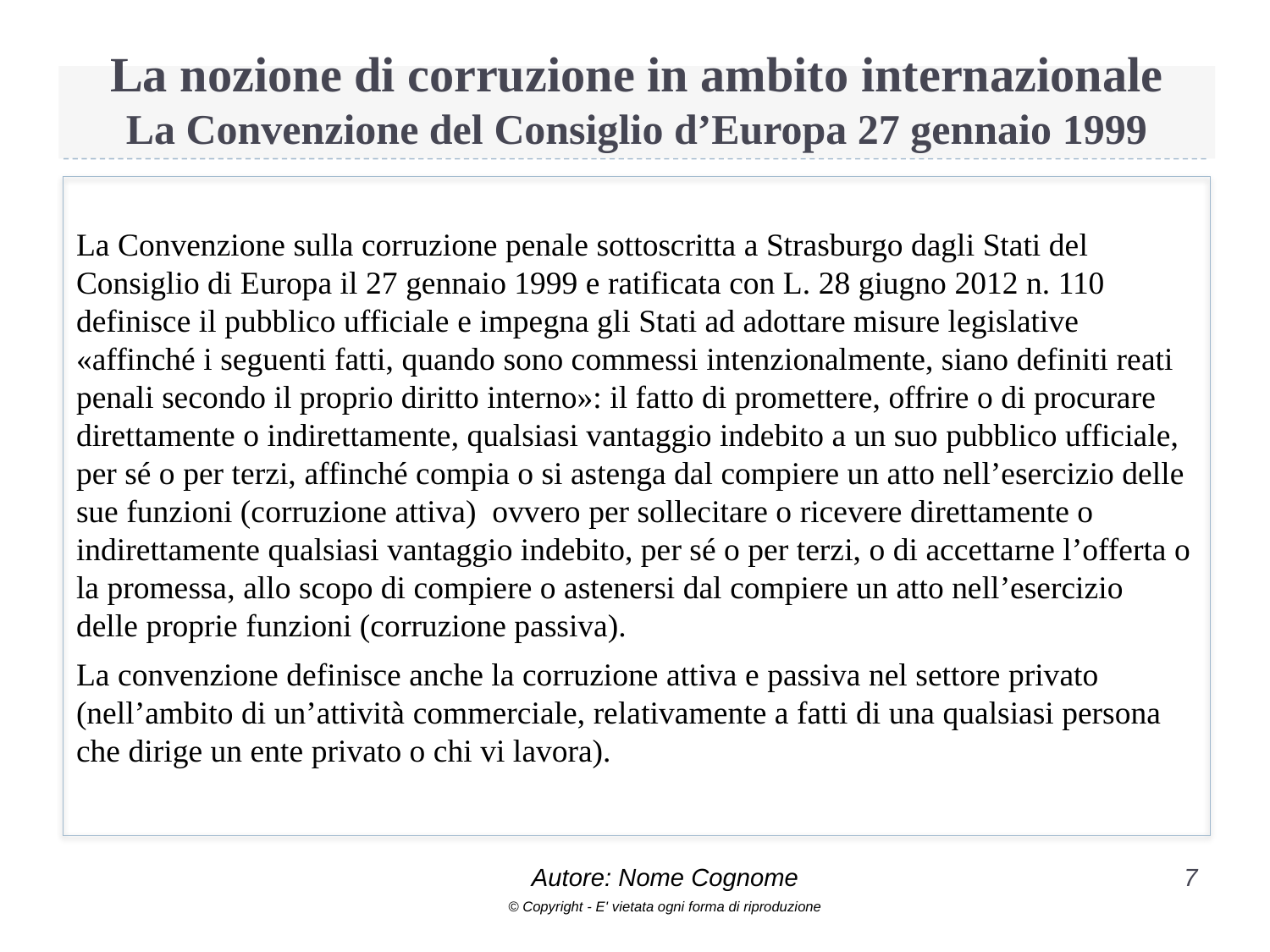

# La nozione di corruzione in ambito internazionale La Convenzione del Consiglio d’Europa 27 gennaio 1999

La Convenzione sulla corruzione penale sottoscritta a Strasburgo dagli Stati del Consiglio di Europa il 27 gennaio 1999 e ratificata con L. 28 giugno 2012 n. 110 definisce il pubblico ufficiale e impegna gli Stati ad adottare misure legislative «affinché i seguenti fatti, quando sono commessi intenzionalmente, siano definiti reati penali secondo il proprio diritto interno»: il fatto di promettere, offrire o di procurare direttamente o indirettamente, qualsiasi vantaggio indebito a un suo pubblico ufficiale, per sé o per terzi, affinché compia o si astenga dal compiere un atto nell’esercizio delle sue funzioni (corruzione attiva)  ovvero per sollecitare o ricevere direttamente o indirettamente qualsiasi vantaggio indebito, per sé o per terzi, o di accettarne l’offerta o la promessa, allo scopo di compiere o astenersi dal compiere un atto nell’esercizio delle proprie funzioni (corruzione passiva).
La convenzione definisce anche la corruzione attiva e passiva nel settore privato (nell’ambito di un’attività commerciale, relativamente a fatti di una qualsiasi persona che dirige un ente privato o chi vi lavora).